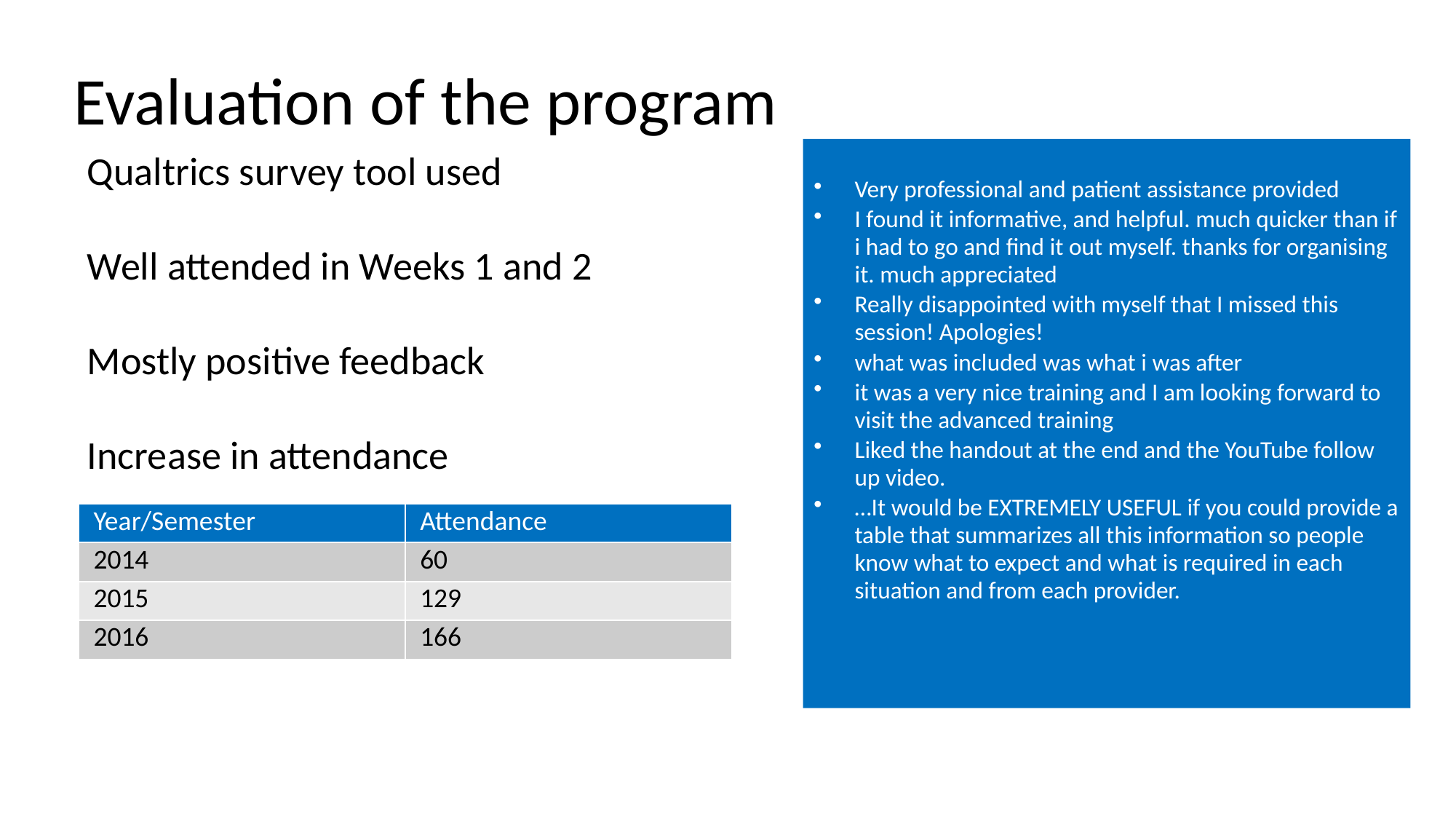

# Evaluation of the program

Very professional and patient assistance provided
I found it informative, and helpful. much quicker than if i had to go and find it out myself. thanks for organising it. much appreciated
Really disappointed with myself that I missed this session! Apologies!
what was included was what i was after
it was a very nice training and I am looking forward to visit the advanced training
Liked the handout at the end and the YouTube follow up video.
…It would be EXTREMELY USEFUL if you could provide a table that summarizes all this information so people know what to expect and what is required in each situation and from each provider.

Qualtrics survey tool used

Well attended in Weeks 1 and 2

Mostly positive feedback

Increase in attendance

| Year/Semester | Attendance |
| --- | --- |
| 2014 | 60 |
| 2015 | 129 |
| 2016 | 166 |